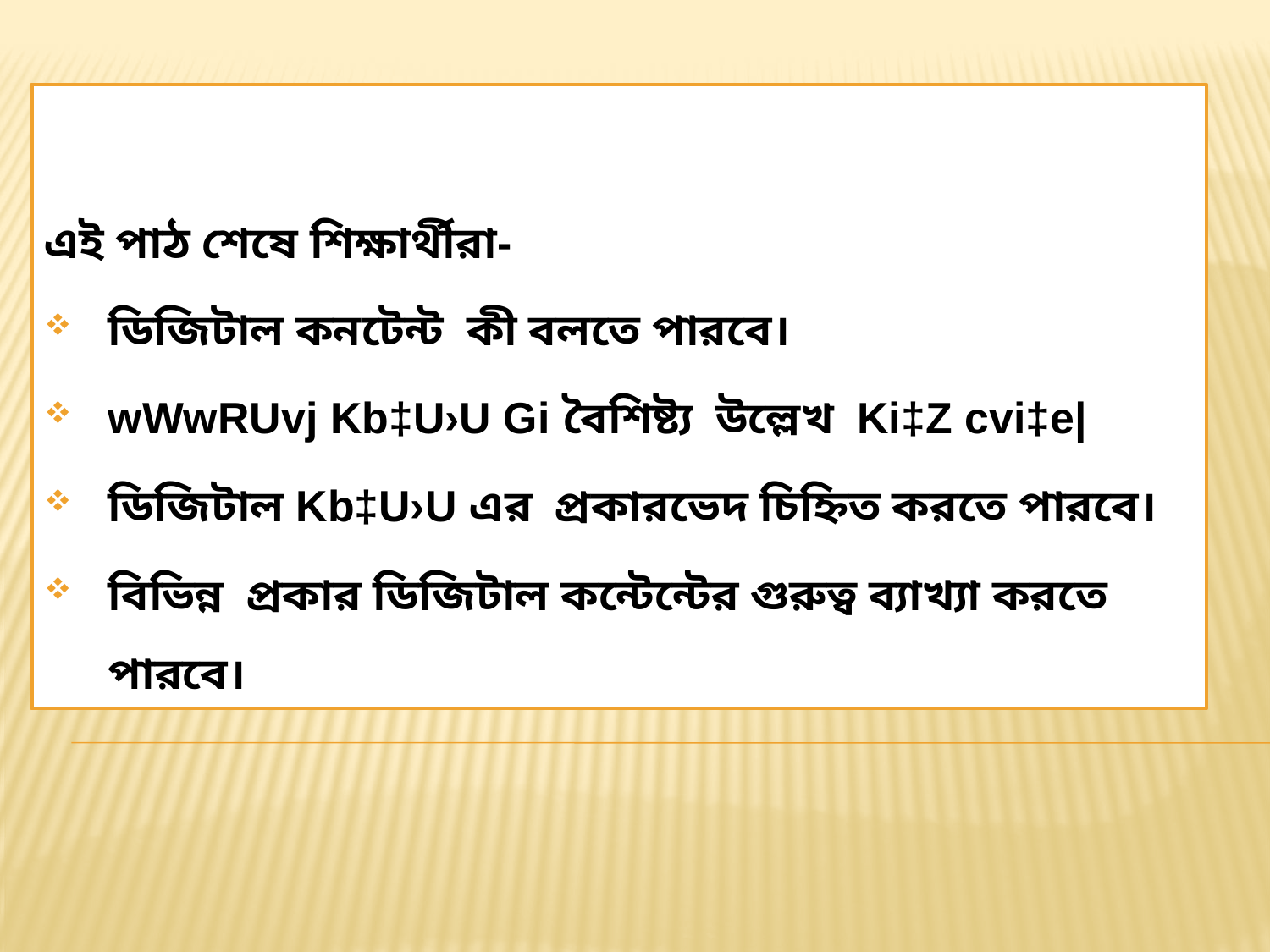

এই পাঠ শেষে শিক্ষার্থীরা-
ডিজিটাল কনটেন্ট  কী বলতে পারবে।
wWwRUvj Kb‡U›U Gi বৈশিষ্ট্য  উল্লেখ  Ki‡Z cvi‡e|
ডিজিটাল Kb‡U›U এর  প্রকারভেদ চিহ্নিত করতে পারবে।
বিভিন্ন  প্রকার ডিজিটাল কন্টেন্টের গুরুত্ব ব্যাখ্যা করতে পারবে।